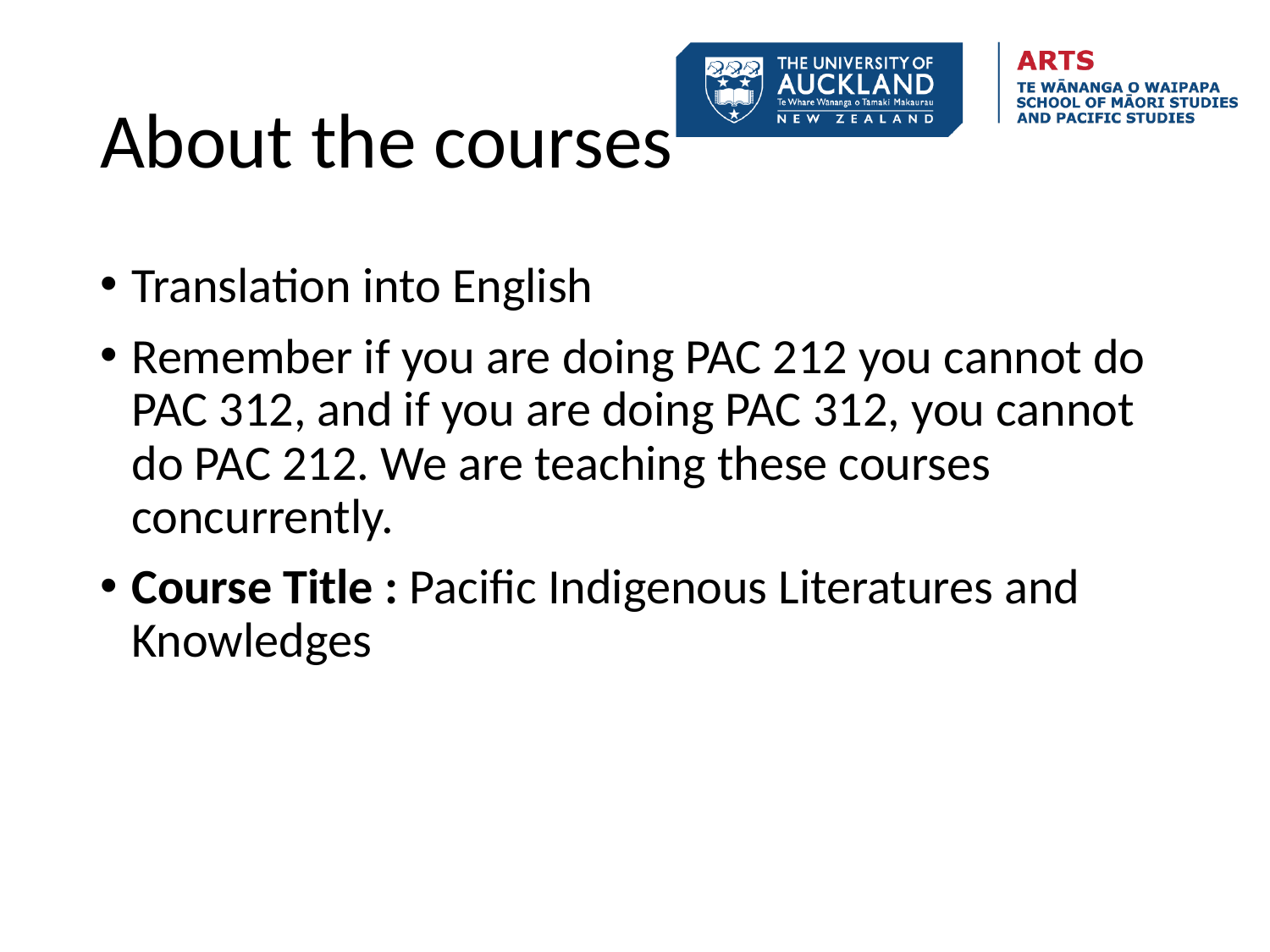

# About the courses
Translation into English
Remember if you are doing PAC 212 you cannot do PAC 312, and if you are doing PAC 312, you cannot do PAC 212. We are teaching these courses concurrently.
Course Title : Pacific Indigenous Literatures and Knowledges